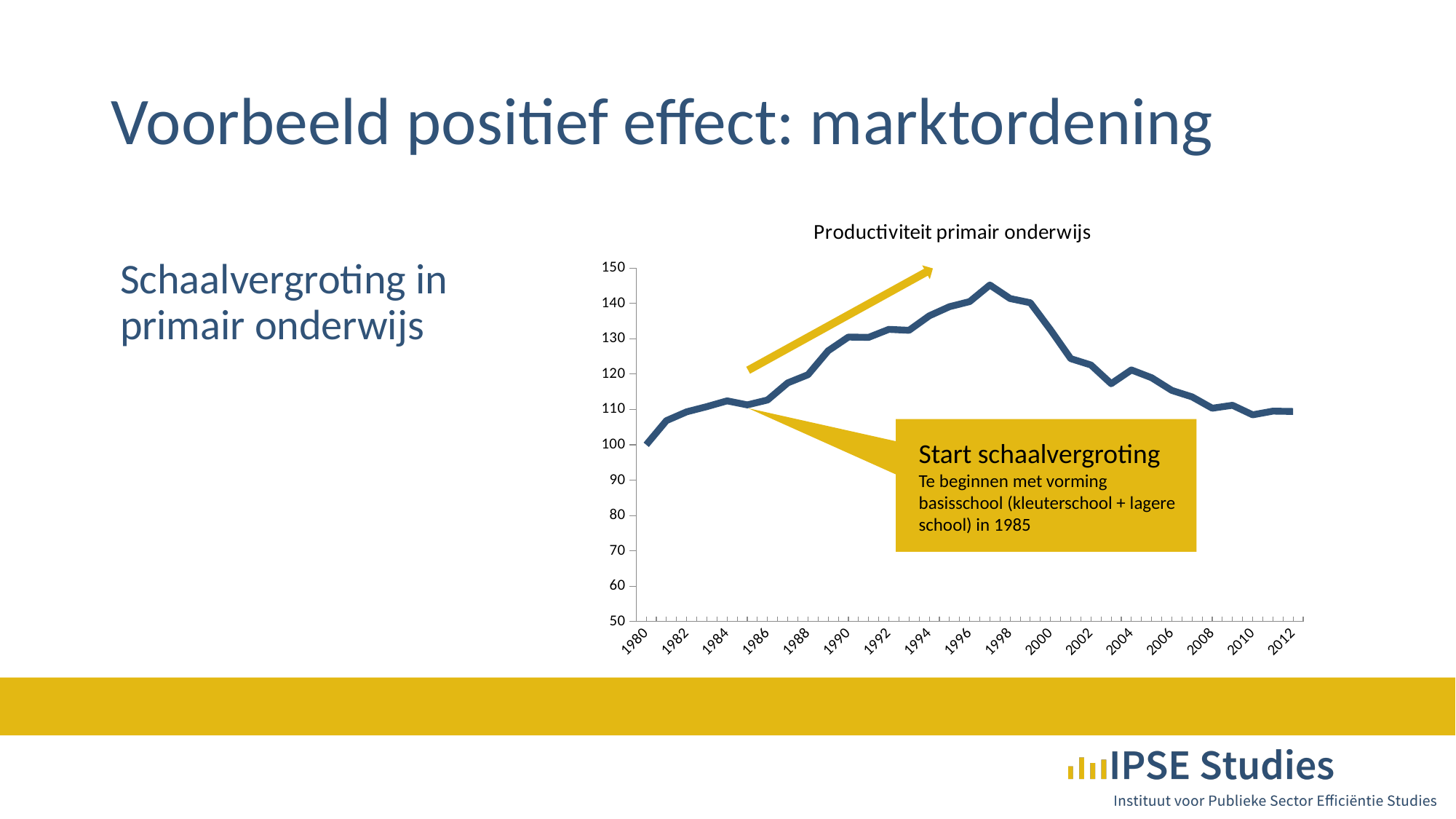

# Voorbeeld positief effect: marktordening

### Chart: Productiviteit primair onderwijs

| Category | po |
|---|---|
| 1980 | 100.0 |
| 1981 | 106.84770202636719 |
| 1982 | 109.33368682861328 |
| 1983 | 110.80891418457031 |
| 1984 | 112.43898010253906 |
| 1985 | 111.30049133300781 |
| 1986 | 112.68658447265625 |
| 1987 | 117.51876068115234 |
| 1988 | 119.82717895507812 |
| 1989 | 126.5971450805664 |
| 1990 | 130.4821014404297 |
| 1991 | 130.39913940429688 |
| 1992 | 132.65281677246094 |
| 1993 | 132.38702392578125 |
| 1994 | 136.48443603515625 |
| 1995 | 139.06080627441406 |
| 1996 | 140.50775146484375 |
| 1997 | 145.19784545898438 |
| 1998 | 141.36898803710938 |
| 1999 | 140.18817138671875 |
| 2000 | 132.53892517089844 |
| 2001 | 124.3761978149414 |
| 2002 | 122.57804107666016 |
| 2003 | 117.29314422607422 |
| 2004 | 121.17515563964844 |
| 2005 | 118.98433685302734 |
| 2006 | 115.388427734375 |
| 2007 | 113.5643539428711 |
| 2008 | 110.3629379272461 |
| 2009 | 111.1877212524414 |
| 2010 | 108.48600769042969 |
| 2011 | 109.5293960571289 |
| 2012 | 109.43699645996094 |
Schaalvergroting in primair onderwijs

Start schaalvergroting
Te beginnen met vorming basisschool (kleuterschool + lagere school) in 1985